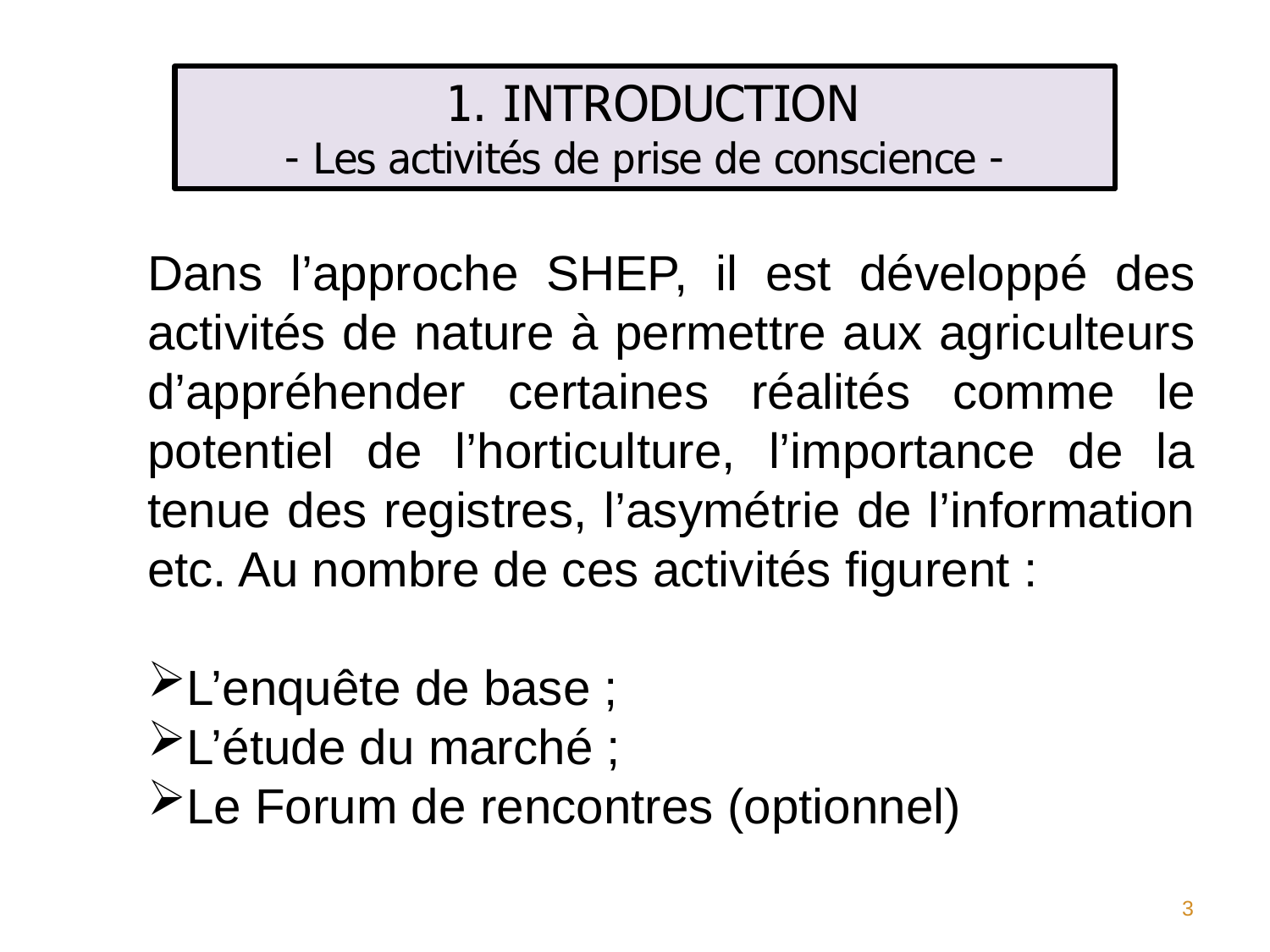

1. INTRODUCTION
- Les activités de prise de conscience -
Dans l’approche SHEP, il est développé des activités de nature à permettre aux agriculteurs d’appréhender certaines réalités comme le potentiel de l’horticulture, l’importance de la tenue des registres, l’asymétrie de l’information etc. Au nombre de ces activités figurent :

L’enquête de base ;
L’étude du marché ;
Le Forum de rencontres (optionnel)
3